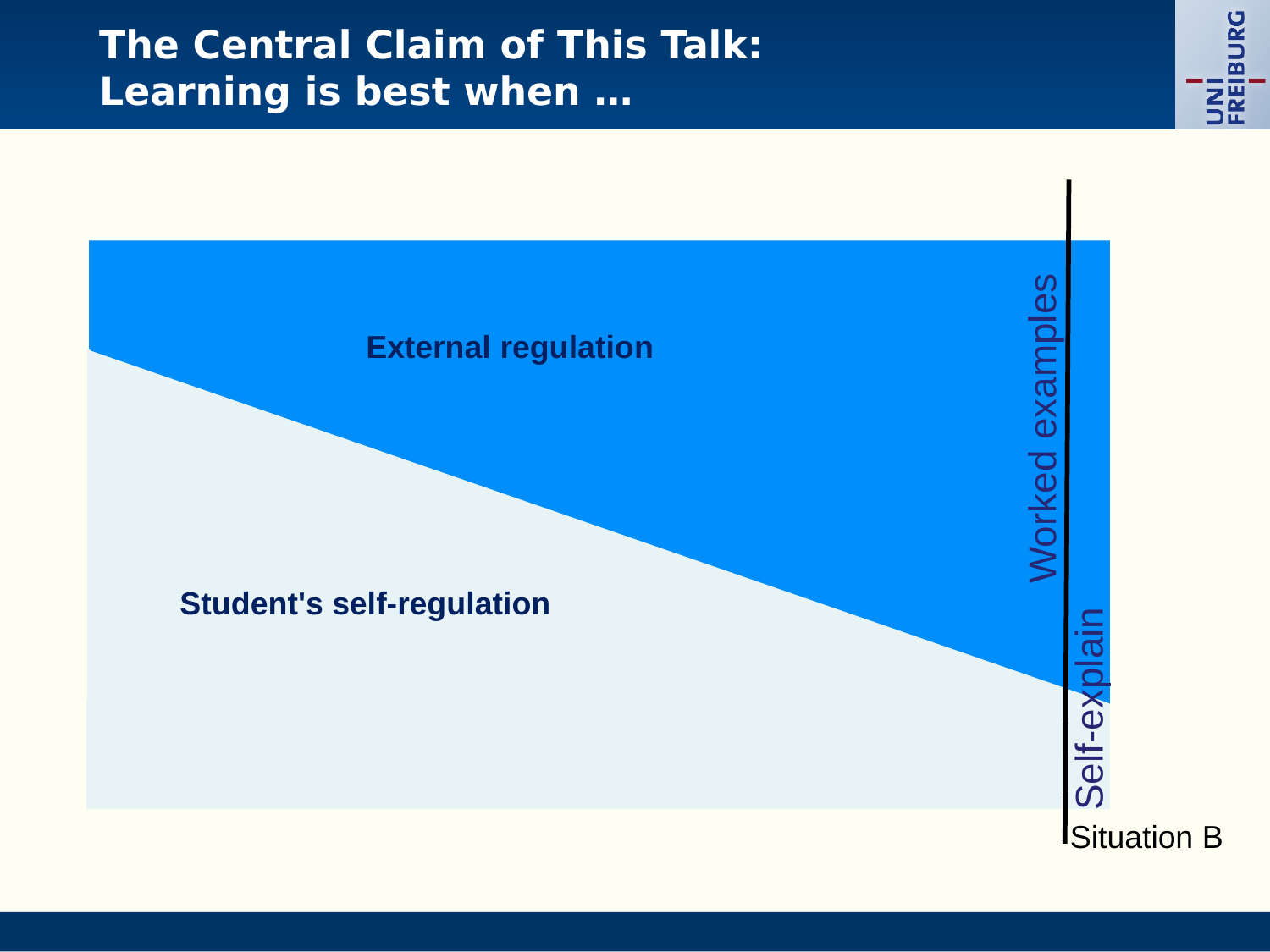

# The Central Claim of This Talk: Learning is best when …

External regulation

Worked examples
Student's self-regulation
Self-explain

Situation B